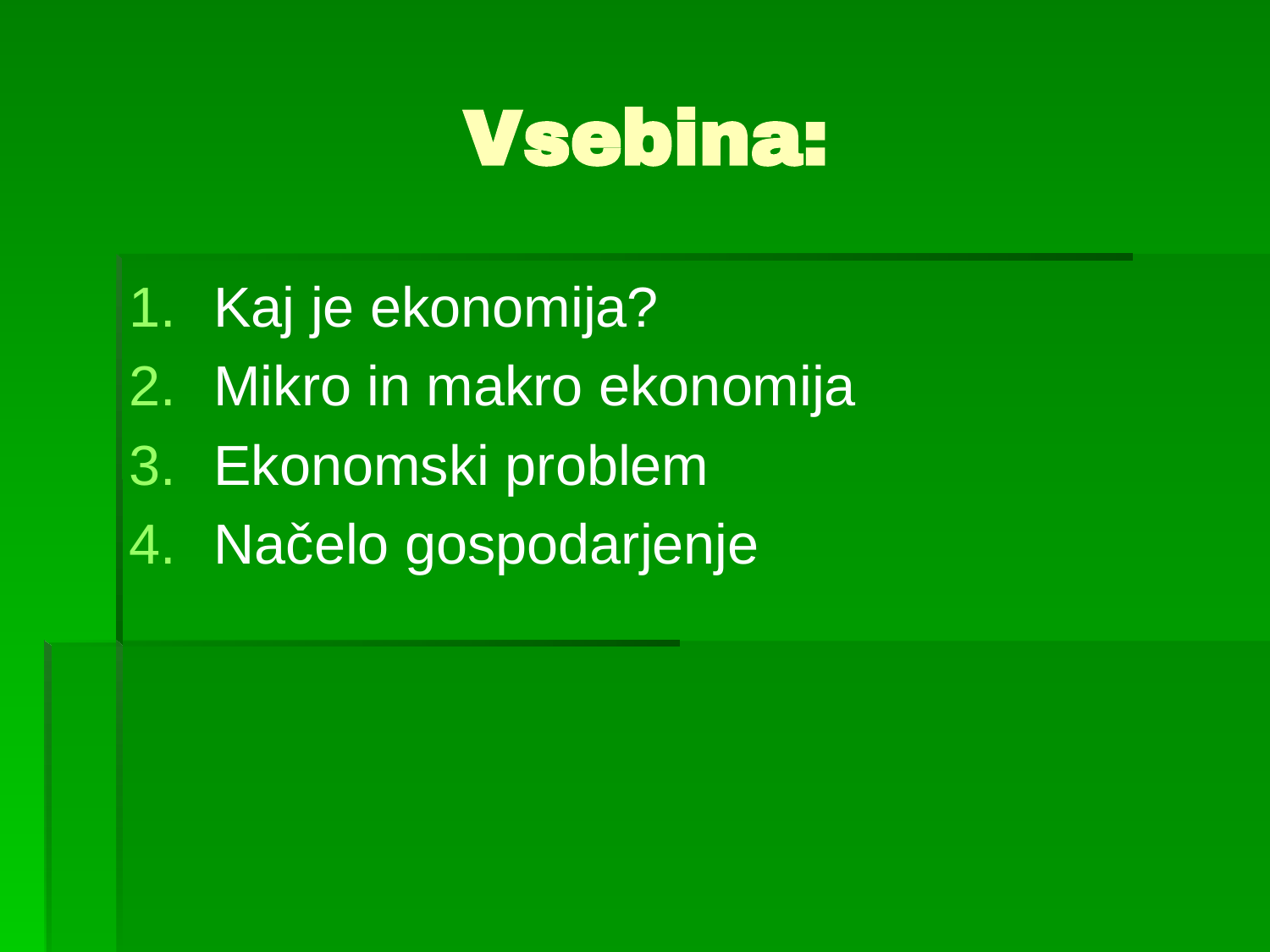

# Vsebina:
Kaj je ekonomija?
Mikro in makro ekonomija
Ekonomski problem
Načelo gospodarjenje